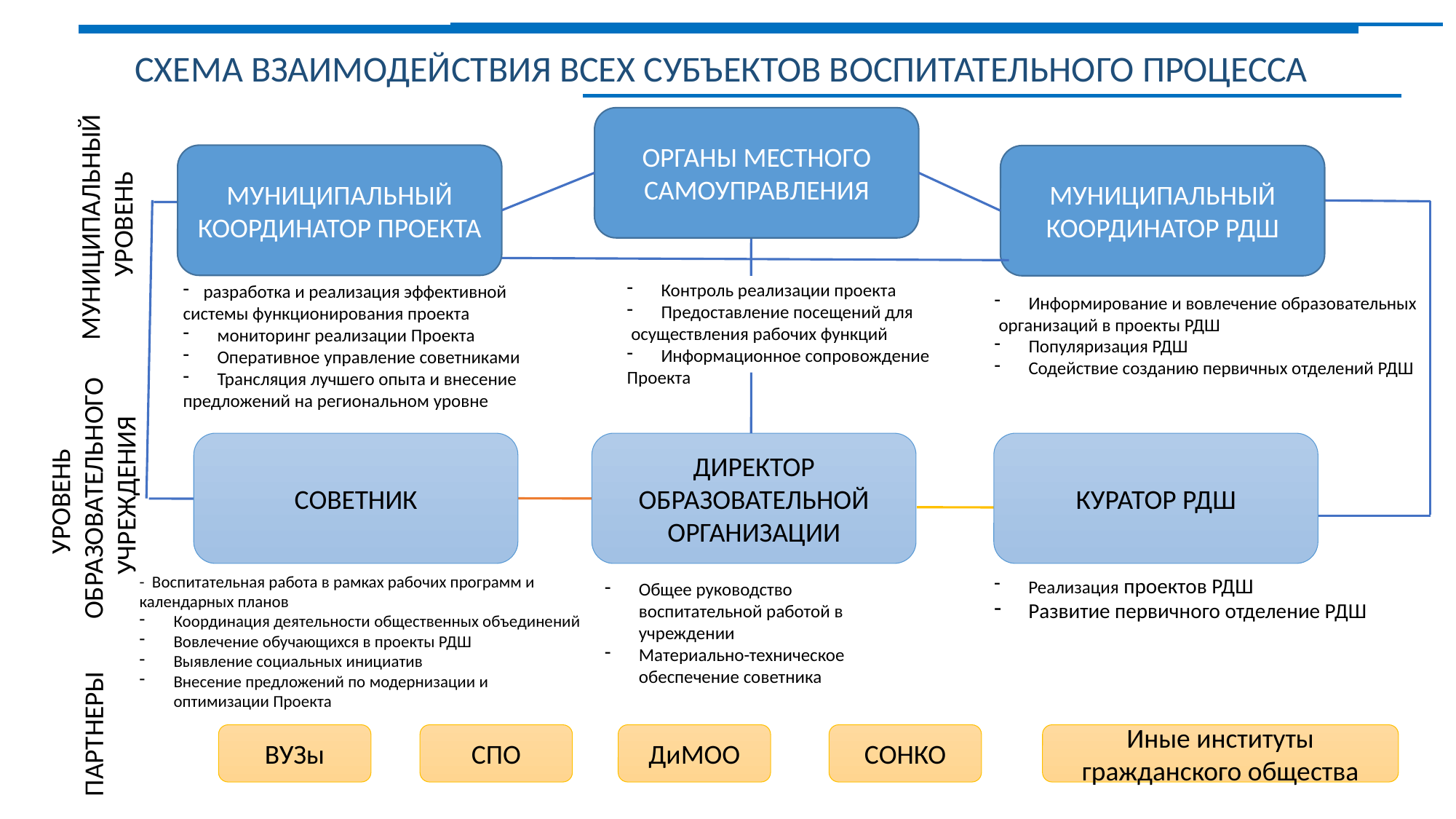

малого

и

среднего

и

-

СХЕМА ВЗАИМОДЕЙСТВИЯ ВСЕХ СУБЪЕКТОВ ВОСПИТАТЕЛЬНОГО ПРОЦЕССА
ОРГАНЫ МЕСТНОГО САМОУПРАВЛЕНИЯ
МУНИЦИПАЛЬНЫЙ КООРДИНАТОР ПРОЕКТА
МУНИЦИПАЛЬНЫЙ КООРДИНАТОР РДШ
МУНИЦИПАЛЬНЫЙ
УРОВЕНЬ
Контроль реализации проекта
Предоставление посещений для
 осуществления рабочих функций
Информационное сопровождение
Проекта
разработка и реализация эффективной
системы функционирования проекта
мониторинг реализации Проекта
Оперативное управление советниками
Трансляция лучшего опыта и внесение
предложений на региональном уровне
Информирование и вовлечение образовательных
 организаций в проекты РДШ
Популяризация РДШ
Содействие созданию первичных отделений РДШ
СОВЕТНИК
ДИРЕКТОР ОБРАЗОВАТЕЛЬНОЙ ОРГАНИЗАЦИИ
КУРАТОР РДШ
УРОВЕНЬ
ОБРАЗОВАТЕЛЬНОГО
 УЧРЕЖДЕНИЯ
-  Воспитательная работа в рамках рабочих программ и календарных планов
Координация деятельности общественных объединений
Вовлечение обучающихся в проекты РДШ
Выявление социальных инициатив
Внесение предложений по модернизации и оптимизации Проекта
Реализация проектов РДШ
Развитие первичного отделение РДШ
Общее руководство воспитательной работой в учреждении
Материально-техническое обеспечение советника
ПАРТНЕРЫ
ВУЗы
СПО
ДиМОО
СОНКО
Иные институты гражданского общества